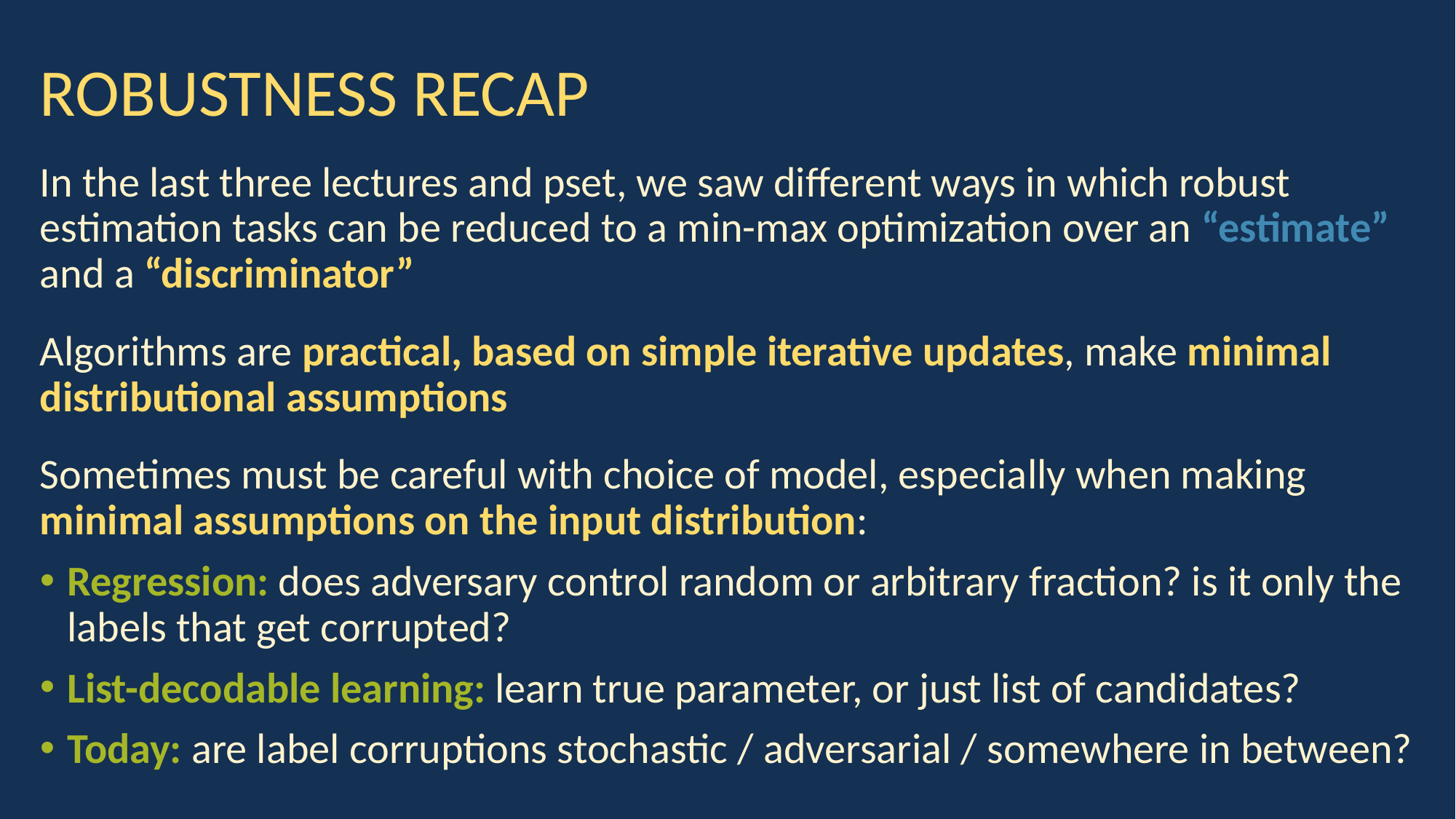

# ROBUSTNESS RECAP
In the last three lectures and pset, we saw different ways in which robust estimation tasks can be reduced to a min-max optimization over an “estimate” and a “discriminator”

Algorithms are practical, based on simple iterative updates, make minimal distributional assumptions

Sometimes must be careful with choice of model, especially when making minimal assumptions on the input distribution:
Regression: does adversary control random or arbitrary fraction? is it only the labels that get corrupted?
List-decodable learning: learn true parameter, or just list of candidates?
Today: are label corruptions stochastic / adversarial / somewhere in between?